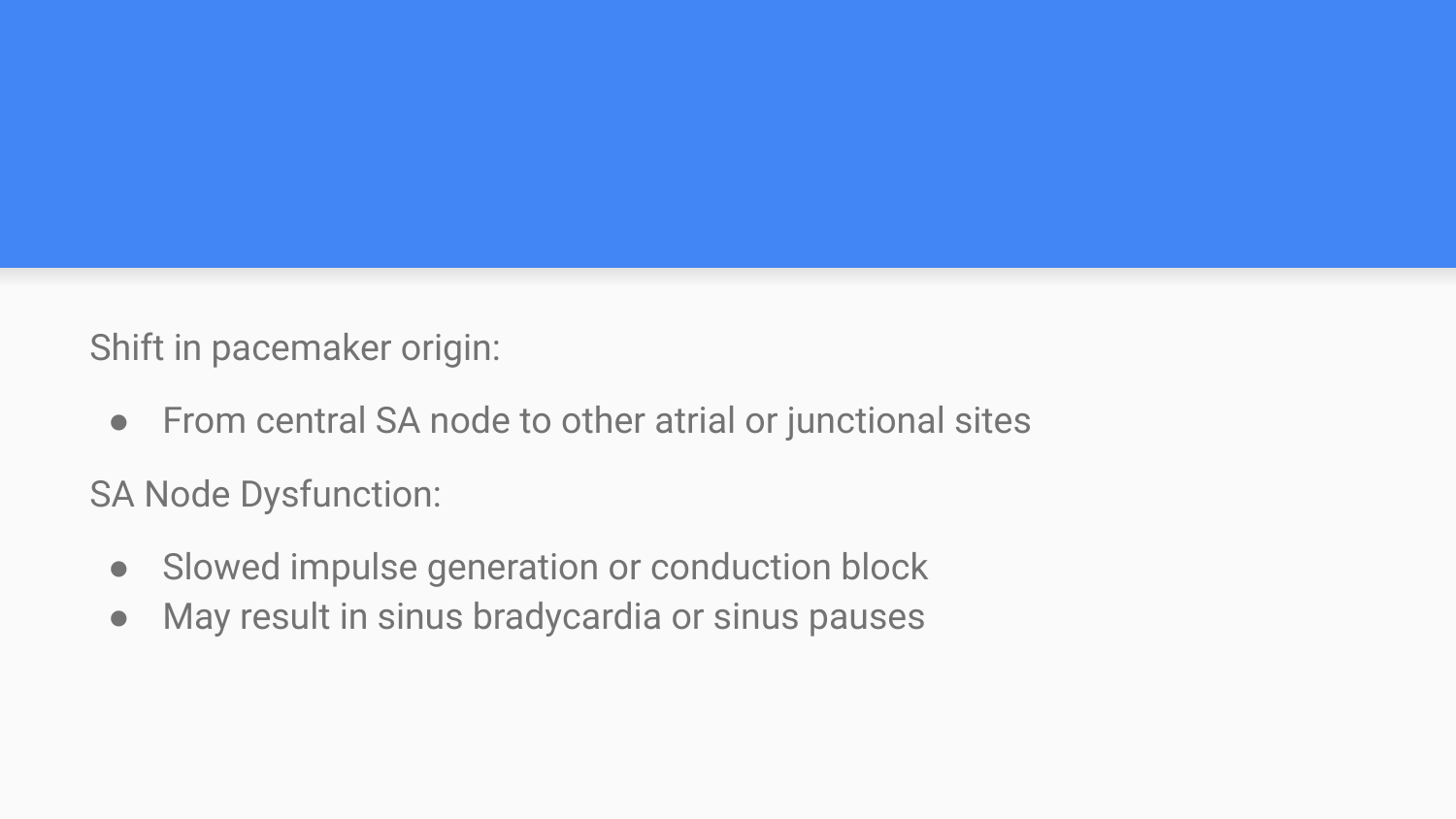

#
Shift in pacemaker origin:
From central SA node to other atrial or junctional sites
SA Node Dysfunction:
Slowed impulse generation or conduction block
May result in sinus bradycardia or sinus pauses